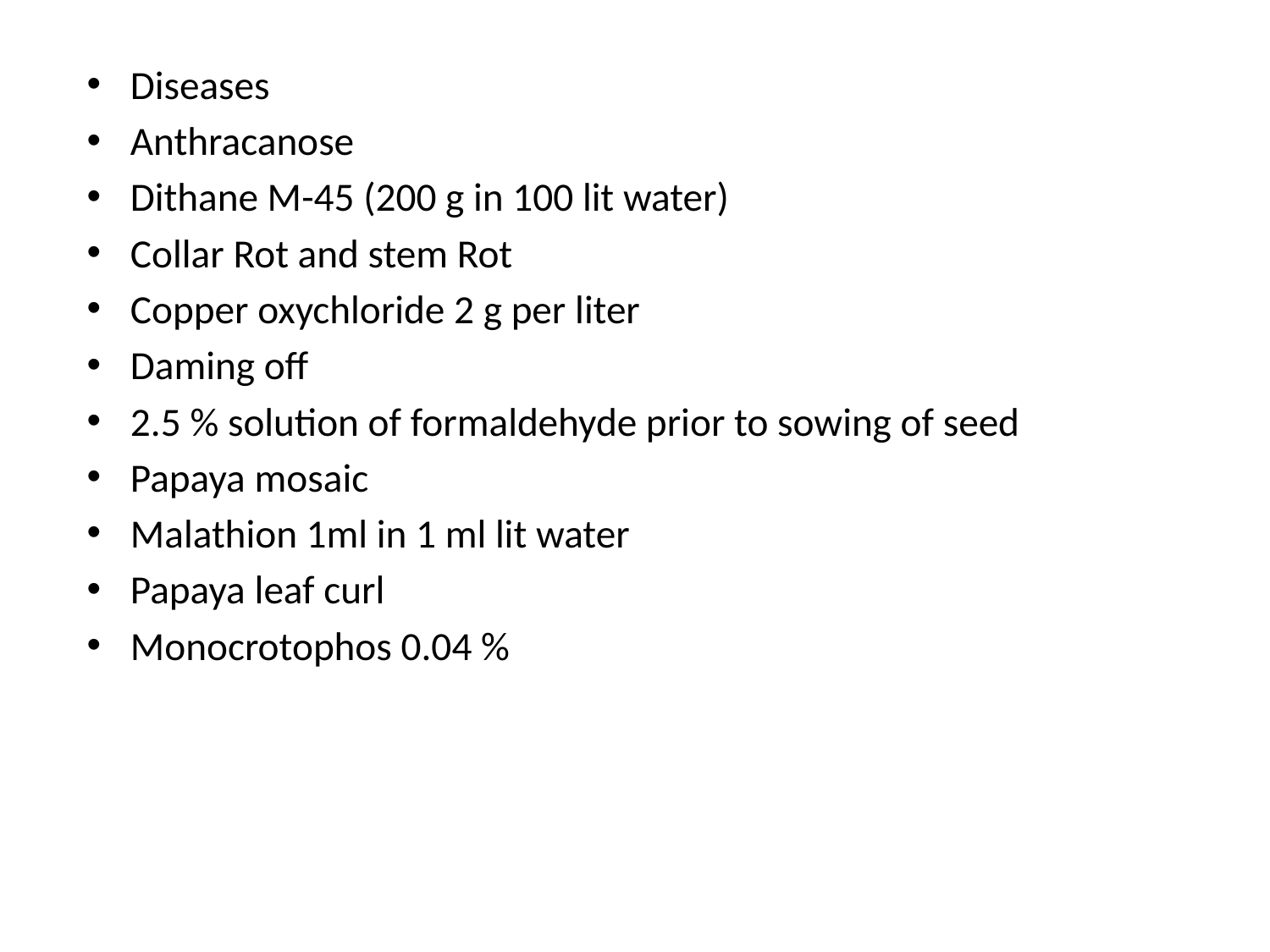

Diseases
Anthracanose
Dithane M-45 (200 g in 100 lit water)
Collar Rot and stem Rot
Copper oxychloride 2 g per liter
Daming off
2.5 % solution of formaldehyde prior to sowing of seed
Papaya mosaic
Malathion 1ml in 1 ml lit water
Papaya leaf curl
Monocrotophos 0.04 %